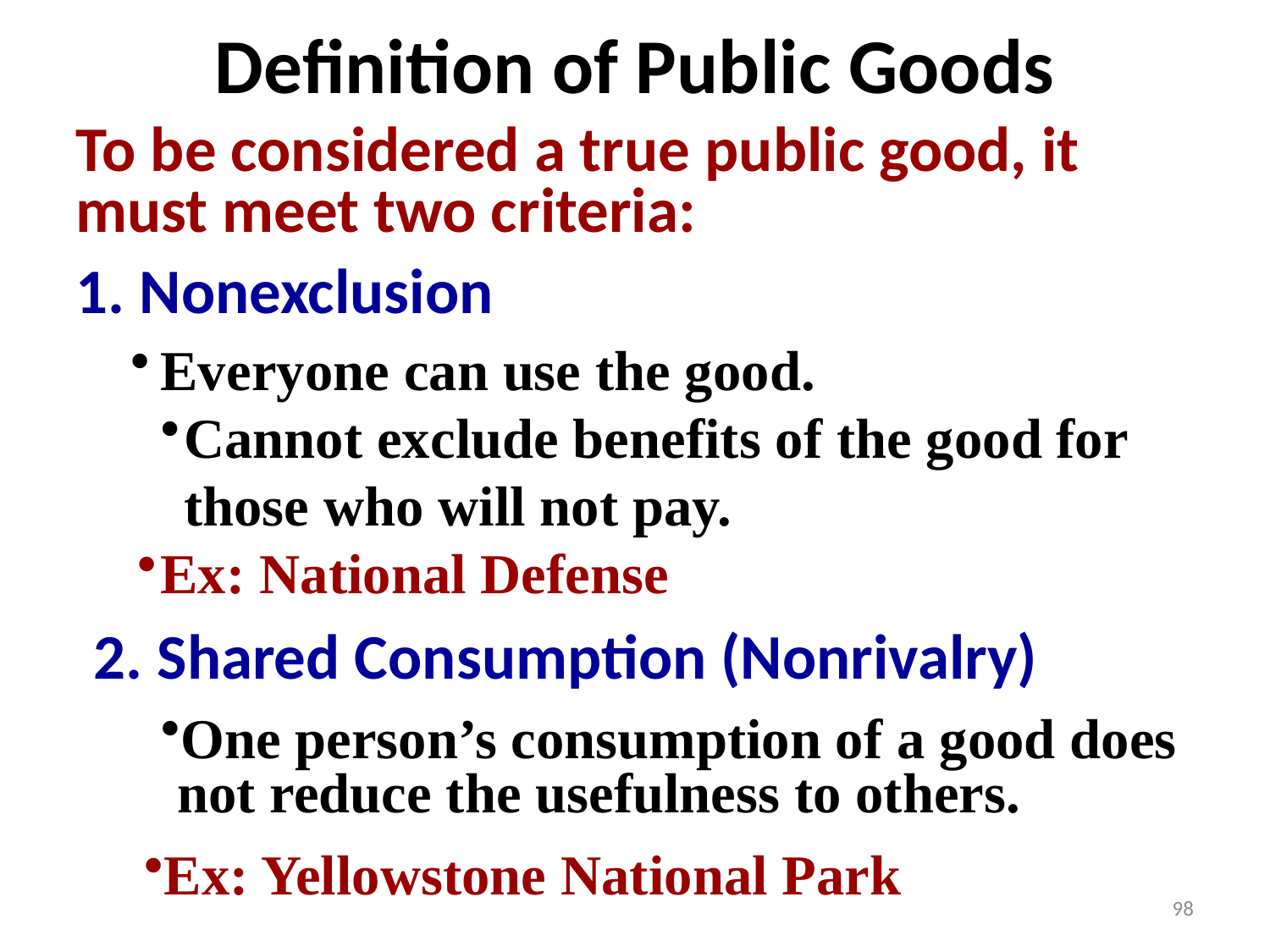

Definition of Public Goods
To be considered a true public good, it must meet two criteria:

1. Nonexclusion

Everyone can use the good.
Cannot exclude benefits of the good for those who will not pay.
Ex: National Defense
2. Shared Consumption (Nonrivalry)
One person’s consumption of a good does not reduce the usefulness to others.
Ex: Yellowstone National Park

98